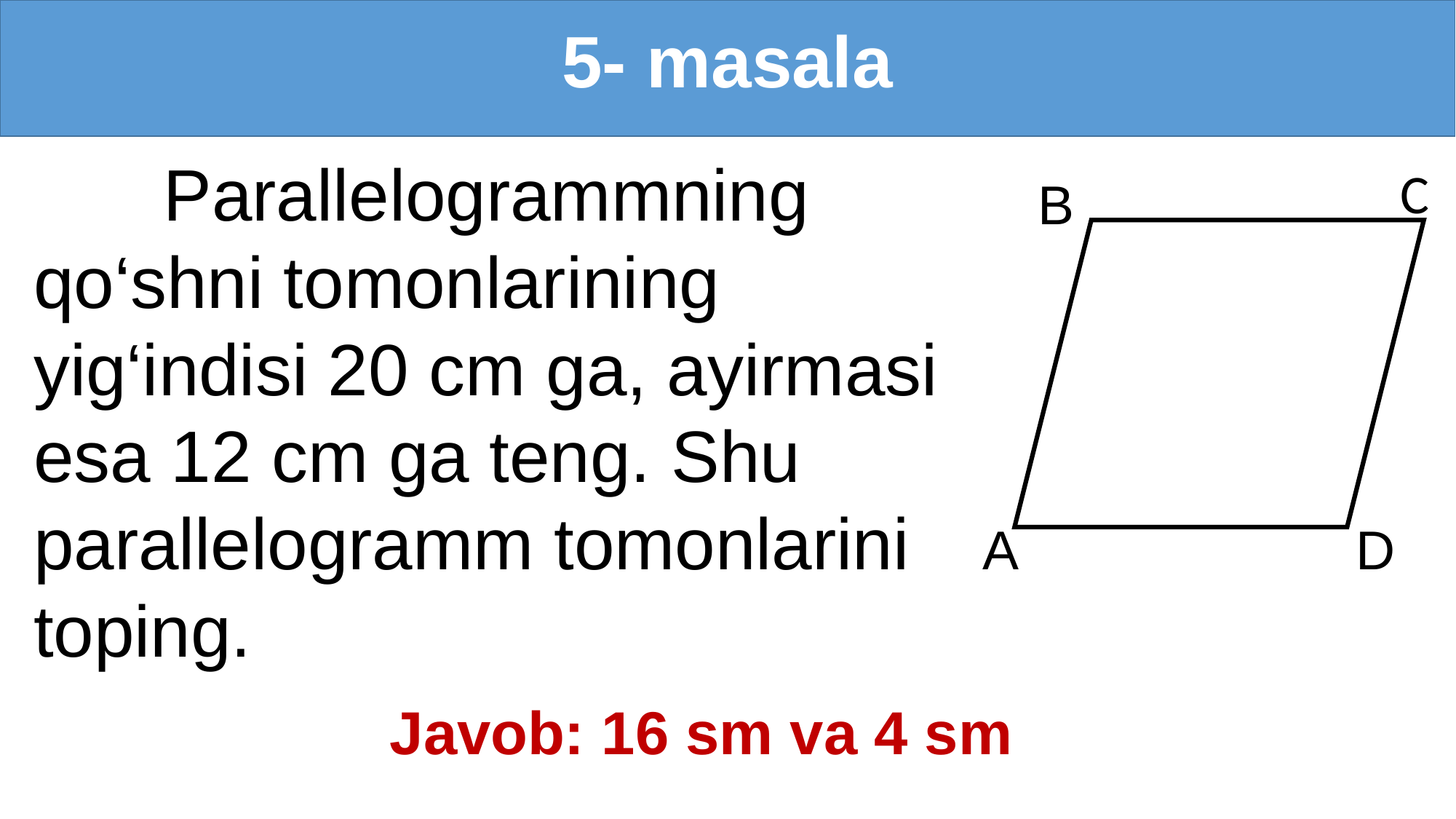

# 5- masala
       Parallelogrammning qo‘shni tomonlarining yig‘indisi 20 cm ga, ayirmasi esa 12 cm ga teng. Shu parallelogramm tomonlarini toping.
C
B

A
 D
Javob: 16 sm va 4 sm